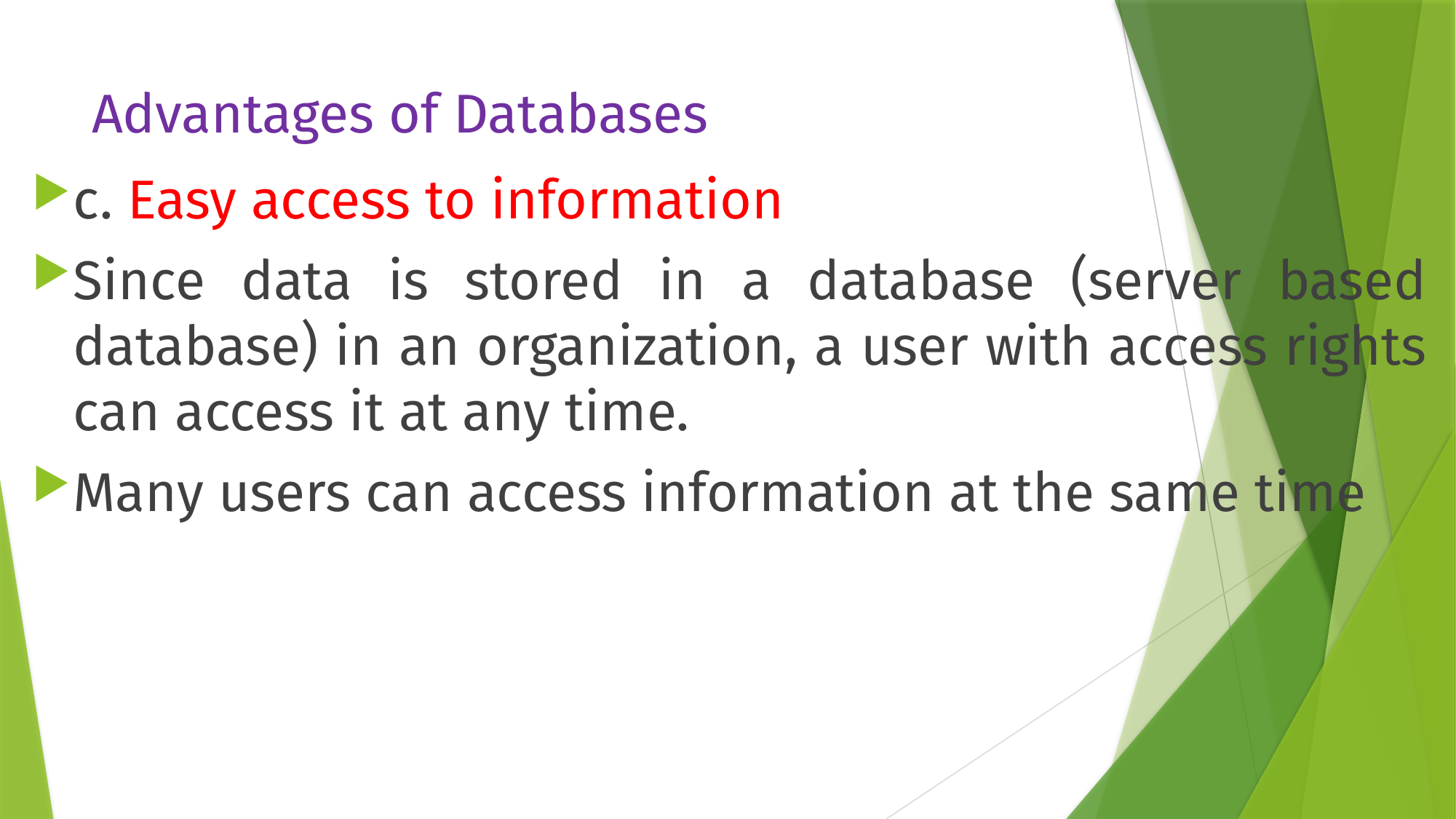

# Advantages of Databases
c. Easy access to information
Since data is stored in a database (server based database) in an organization, a user with access rights can access it at any time.
Many users can access information at the same time